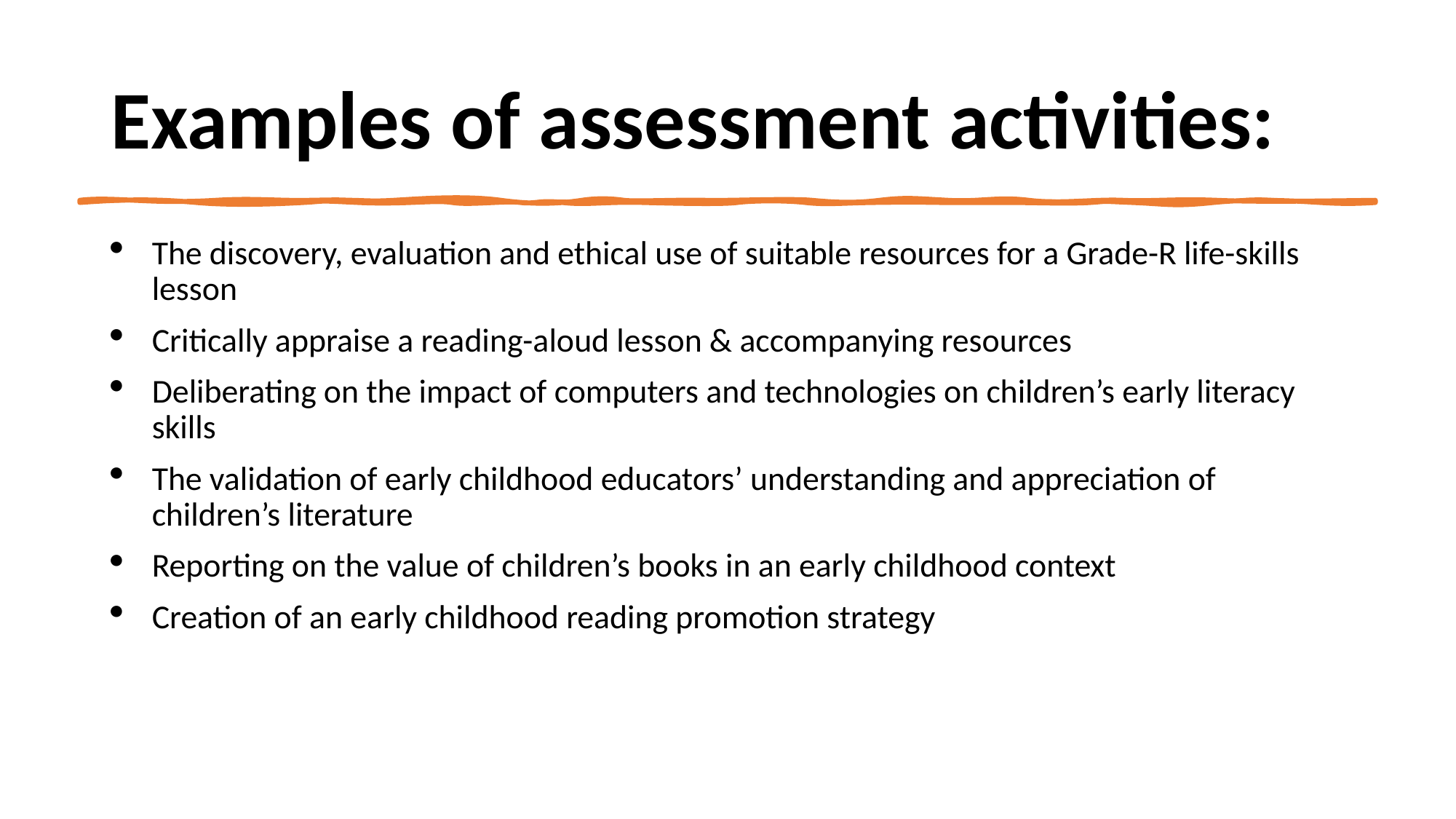

# Examples of assessment activities:

The discovery, evaluation and ethical use of suitable resources for a Grade-R life-skills lesson
Critically appraise a reading-aloud lesson & accompanying resources
Deliberating on the impact of computers and technologies on children’s early literacy skills
The validation of early childhood educators’ understanding and appreciation of children’s literature
Reporting on the value of children’s books in an early childhood context
Creation of an early childhood reading promotion strategy